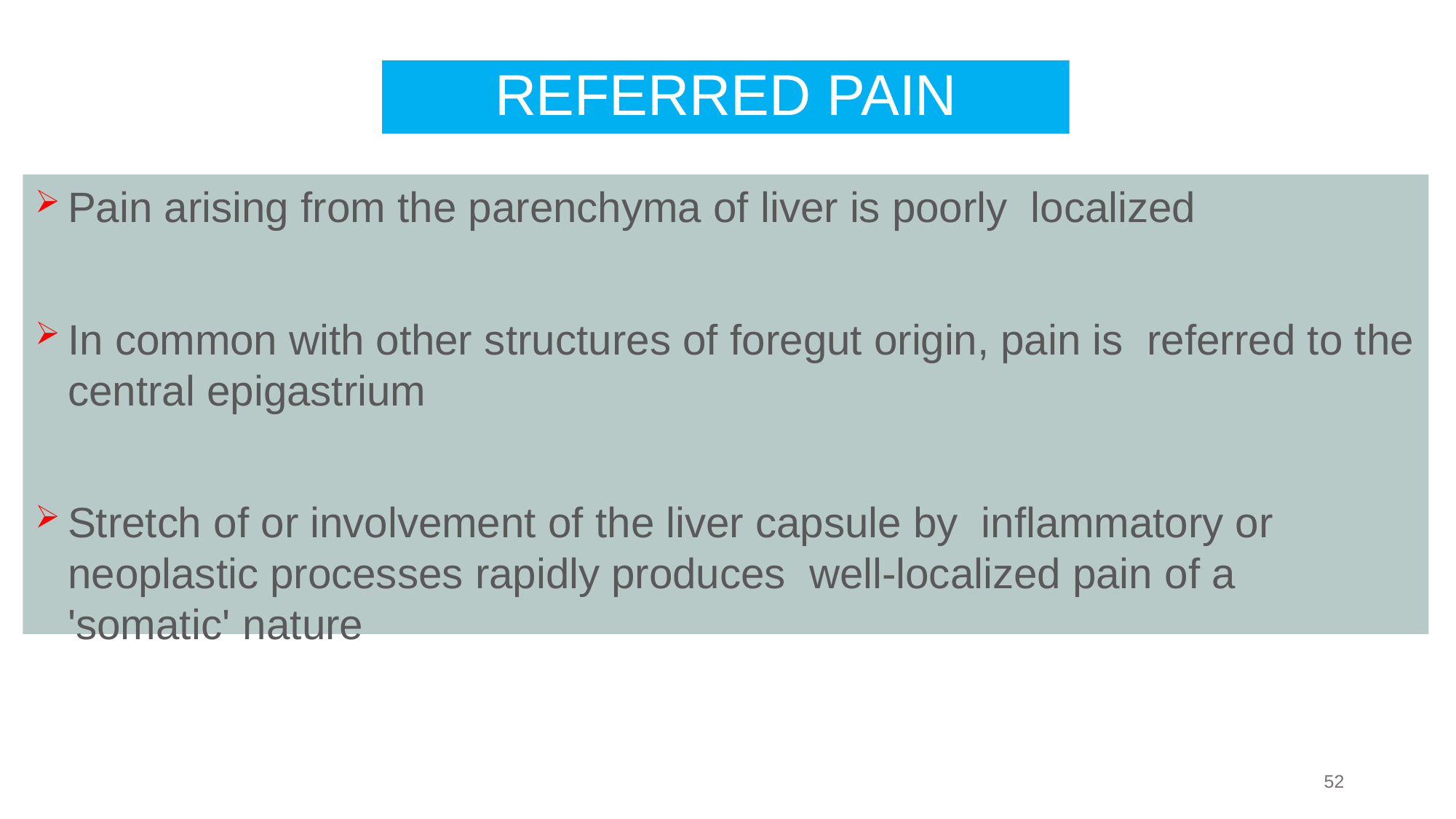

# REFERRED PAIN
Pain arising from the parenchyma of liver is poorly  localized

In common with other structures of foregut origin, pain is  referred to the central epigastrium

Stretch of or involvement of the liver capsule by  inflammatory or neoplastic processes rapidly produces  well-localized pain of a 'somatic' nature

52